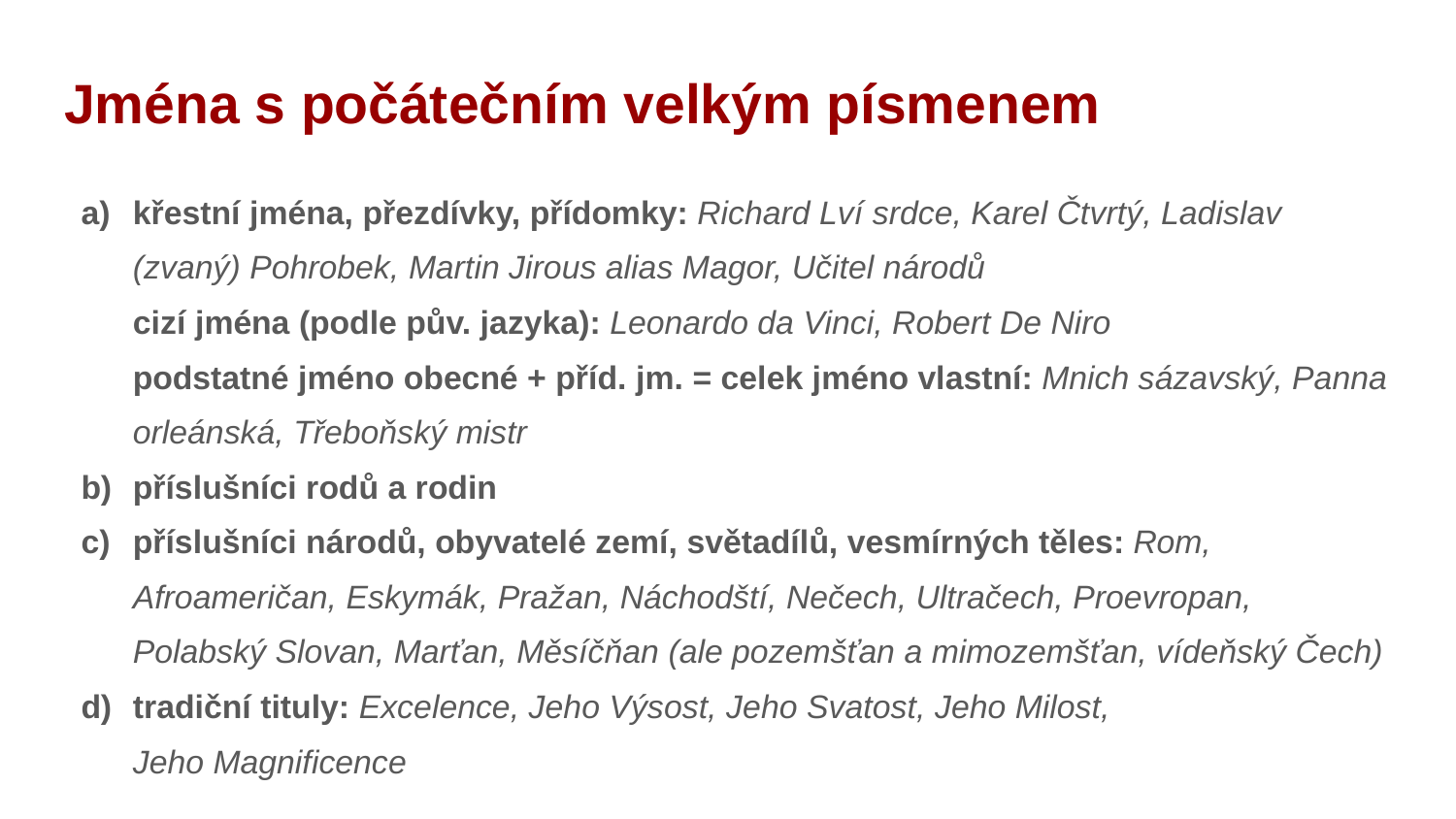

# Jména s počátečním velkým písmenem
křestní jména, přezdívky, přídomky: Richard Lví srdce, Karel Čtvrtý, Ladislav (zvaný) Pohrobek, Martin Jirous alias Magor, Učitel národů
cizí jména (podle pův. jazyka): Leonardo da Vinci, Robert De Niro
podstatné jméno obecné + příd. jm. = celek jméno vlastní: Mnich sázavský, Panna orleánská, Třeboňský mistr
příslušníci rodů a rodin
příslušníci národů, obyvatelé zemí, světadílů, vesmírných těles: Rom, Afroameričan, Eskymák, Pražan, Náchodští, Nečech, Ultračech, Proevropan, Polabský Slovan, Marťan, Měsíčňan (ale pozemšťan a mimozemšťan, vídeňský Čech)
tradiční tituly: Excelence, Jeho Výsost, Jeho Svatost, Jeho Milost,
Jeho Magnificence